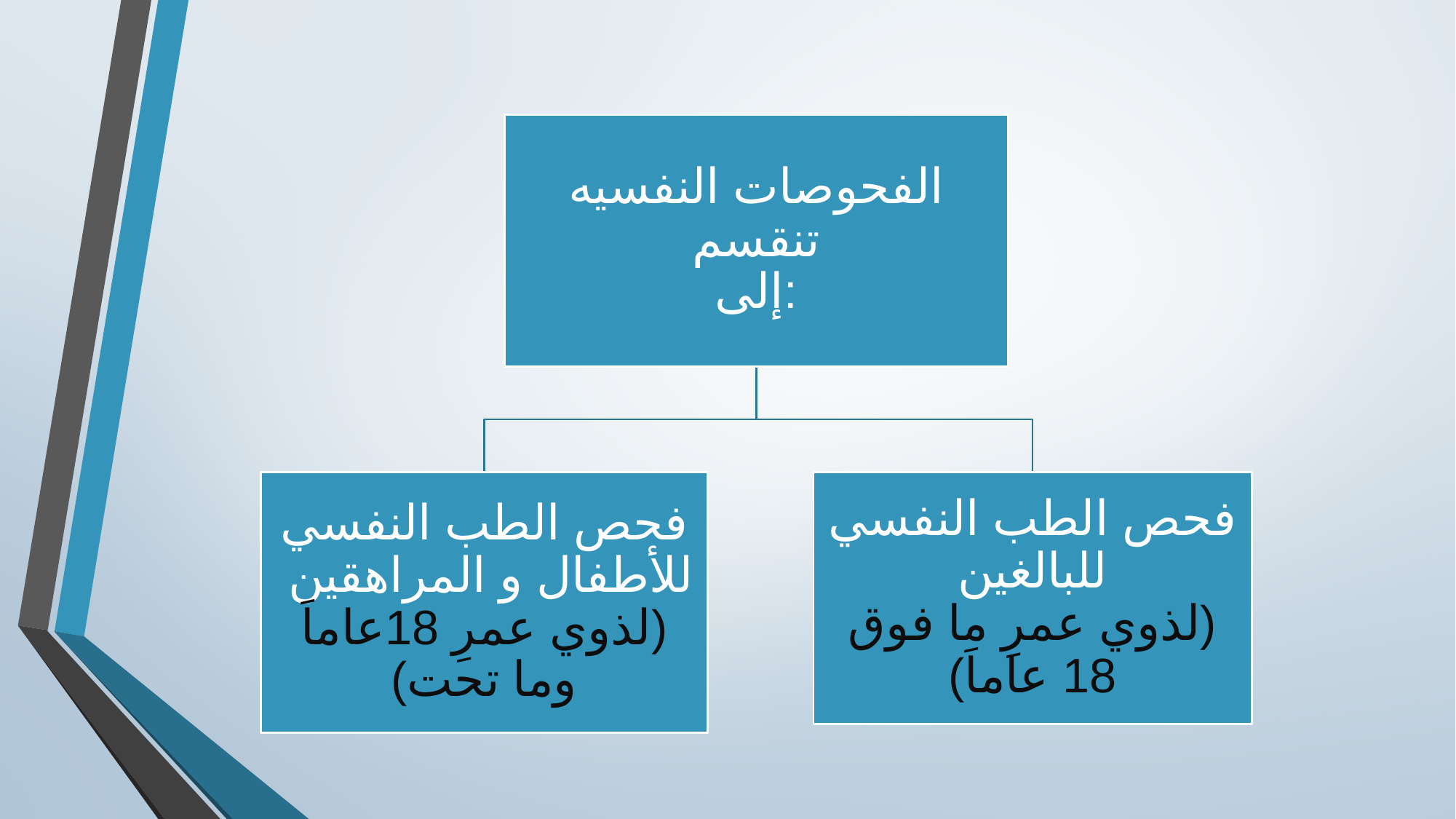

الفحوصات النفسيه تنقسم
إلى:
فحص الطب النفسي للأطفال و المراهقين
(لذوي عمرِ 18عاماَ وما تحت)
فحص الطب النفسي للبالغين
(لذوي عمرِ ما فوق 18 عاماَ)